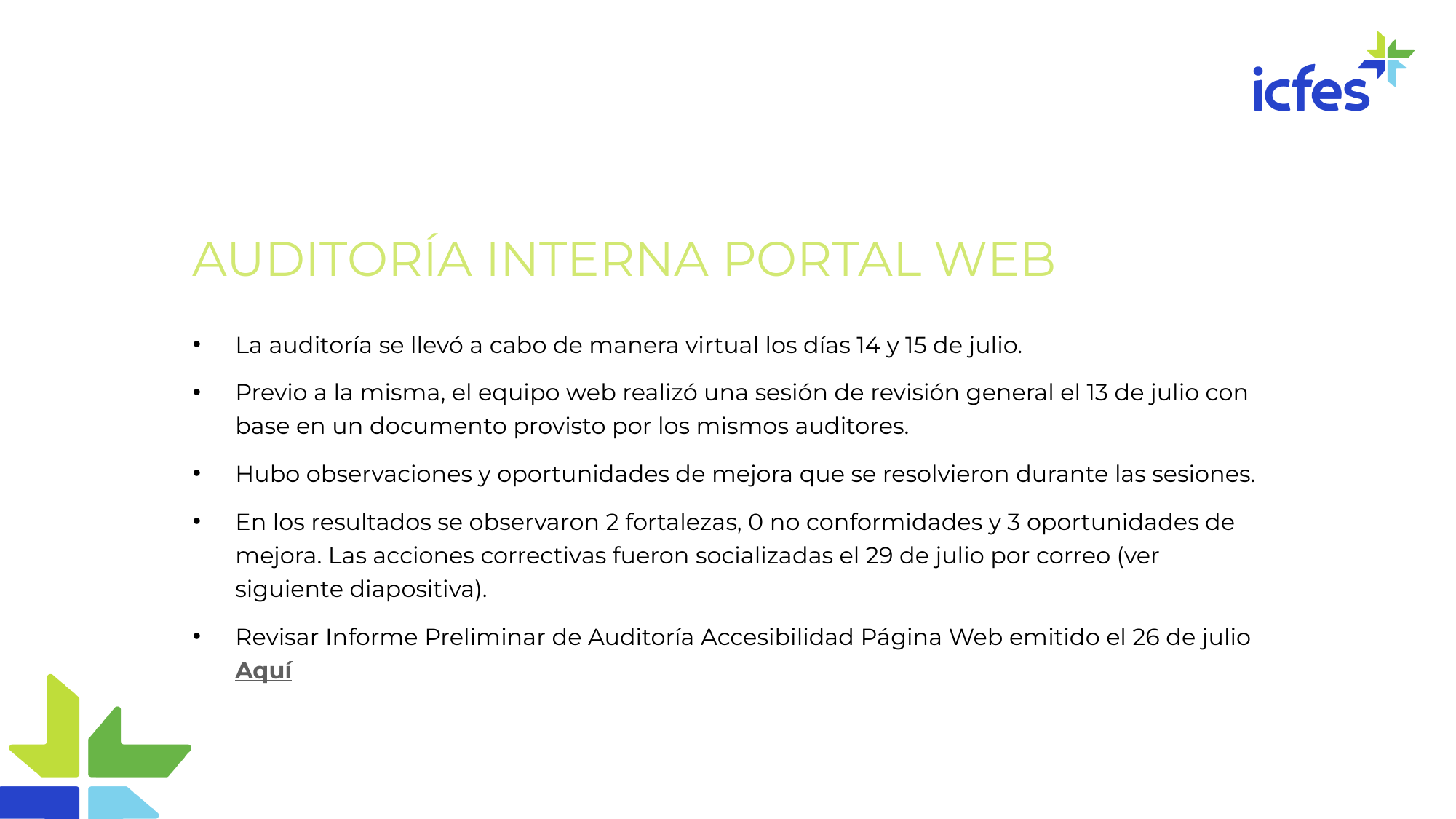

AUDITORÍA INTERNA PORTAL WEB
La auditoría se llevó a cabo de manera virtual los días 14 y 15 de julio.
Previo a la misma, el equipo web realizó una sesión de revisión general el 13 de julio con base en un documento provisto por los mismos auditores.
Hubo observaciones y oportunidades de mejora que se resolvieron durante las sesiones.
En los resultados se observaron 2 fortalezas, 0 no conformidades y 3 oportunidades de mejora. Las acciones correctivas fueron socializadas el 29 de julio por correo (ver siguiente diapositiva).
Revisar Informe Preliminar de Auditoría Accesibilidad Página Web emitido el 26 de julio Aquí